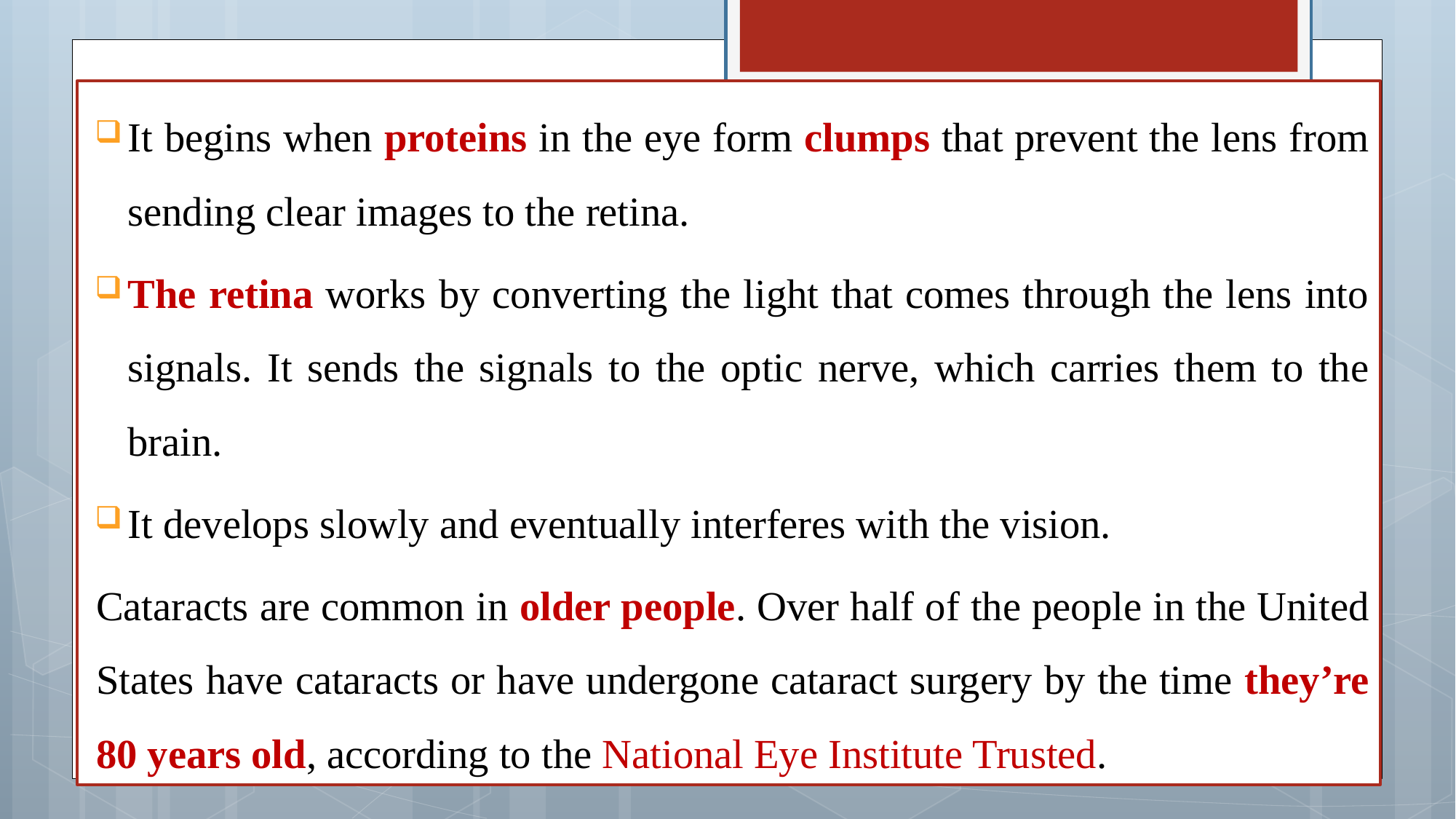

It begins when proteins in the eye form clumps that prevent the lens from sending clear images to the retina.
The retina works by converting the light that comes through the lens into signals. It sends the signals to the optic nerve, which carries them to the brain.
It develops slowly and eventually interferes with the vision.
Cataracts are common in older people. Over half of the people in the United States have cataracts or have undergone cataract surgery by the time they’re 80 years old, according to the National Eye Institute Trusted.